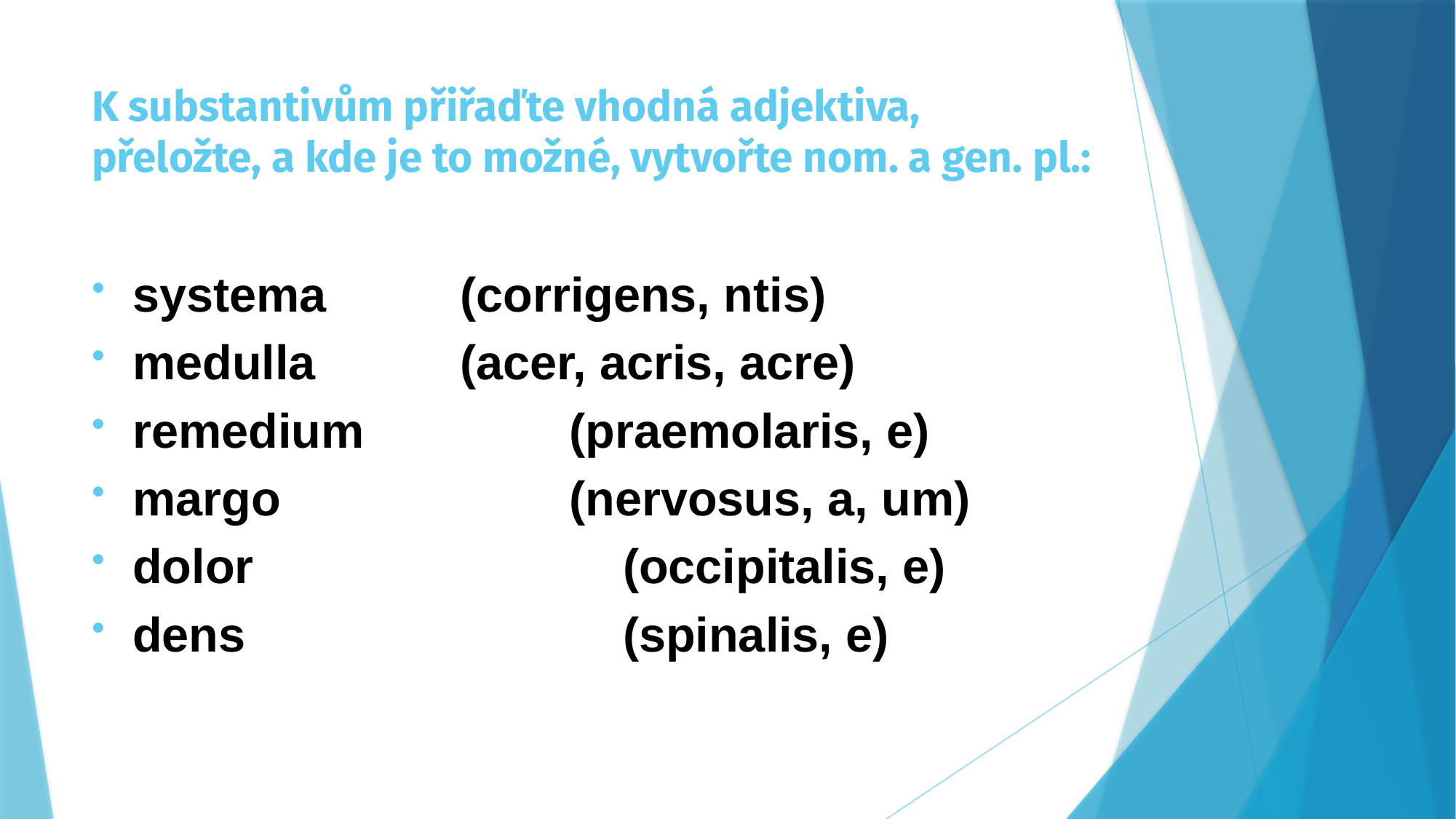

# K substantivům přiřaďte vhodná adjektiva, přeložte, a kde je to možné, vytvořte nom. a gen. pl.:
systema		(corrigens, ntis)
medulla		(acer, acris, acre)
remedium		(praemolaris, e)
margo			(nervosus, a, um)
dolor			    (occipitalis, e)
dens			    (spinalis, e)